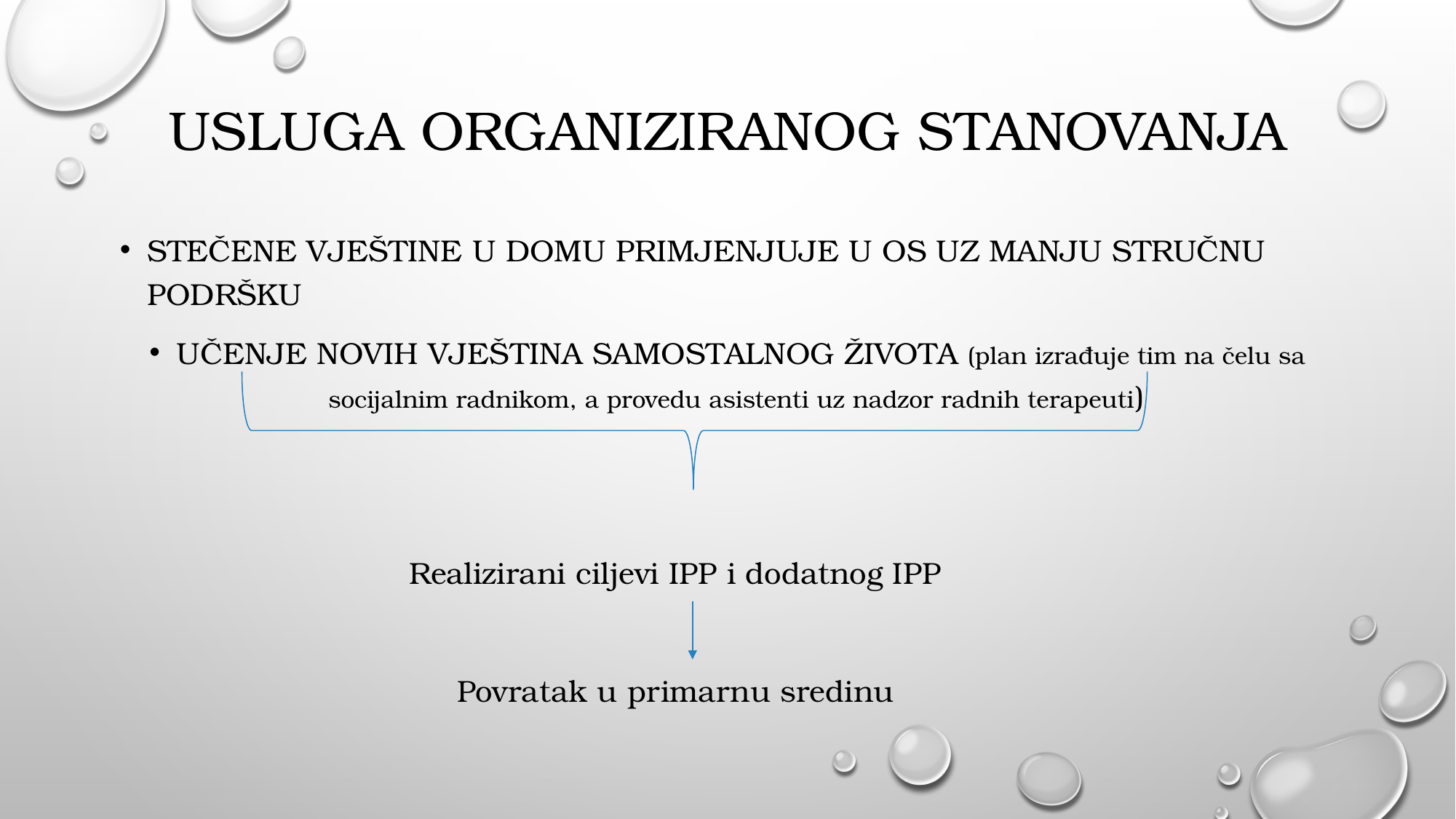

# Usluga organiziranog stanovanja
Stečene vještine U DOMU primjenjuje U OS uz manju stručnu podršku
Učenje novih vještina samostalnog života (plan izrađuje tim na čelu sa socijalnim radnikom, a provedu asistenti uz nadzor radnih terapeuti)

                              Realizirani ciljevi IPP i dodatnog IPP

                                   Povratak u primarnu sredinu